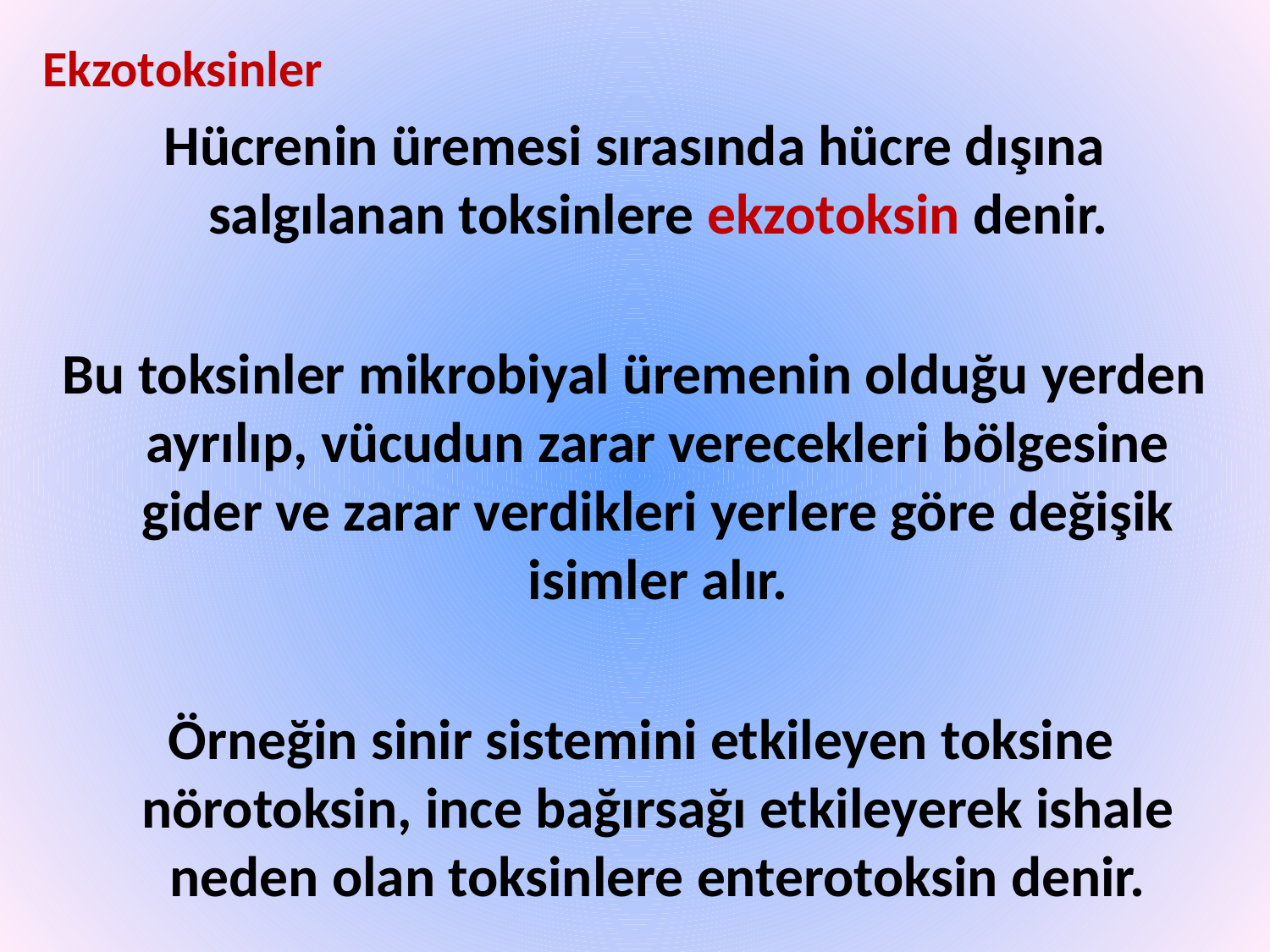

Ekzotoksinler
Hücrenin üremesi sırasında hücre dışına salgılanan toksinlere ekzotoksin denir.

Bu toksinler mikrobiyal üremenin olduğu yerden ayrılıp, vücudun zarar verecekleri bölgesine gider ve zarar verdikleri yerlere göre değişik isimler alır.

 Örneğin sinir sistemini etkileyen toksine nörotoksin, ince bağırsağı etkileyerek ishale neden olan toksinlere enterotoksin denir.